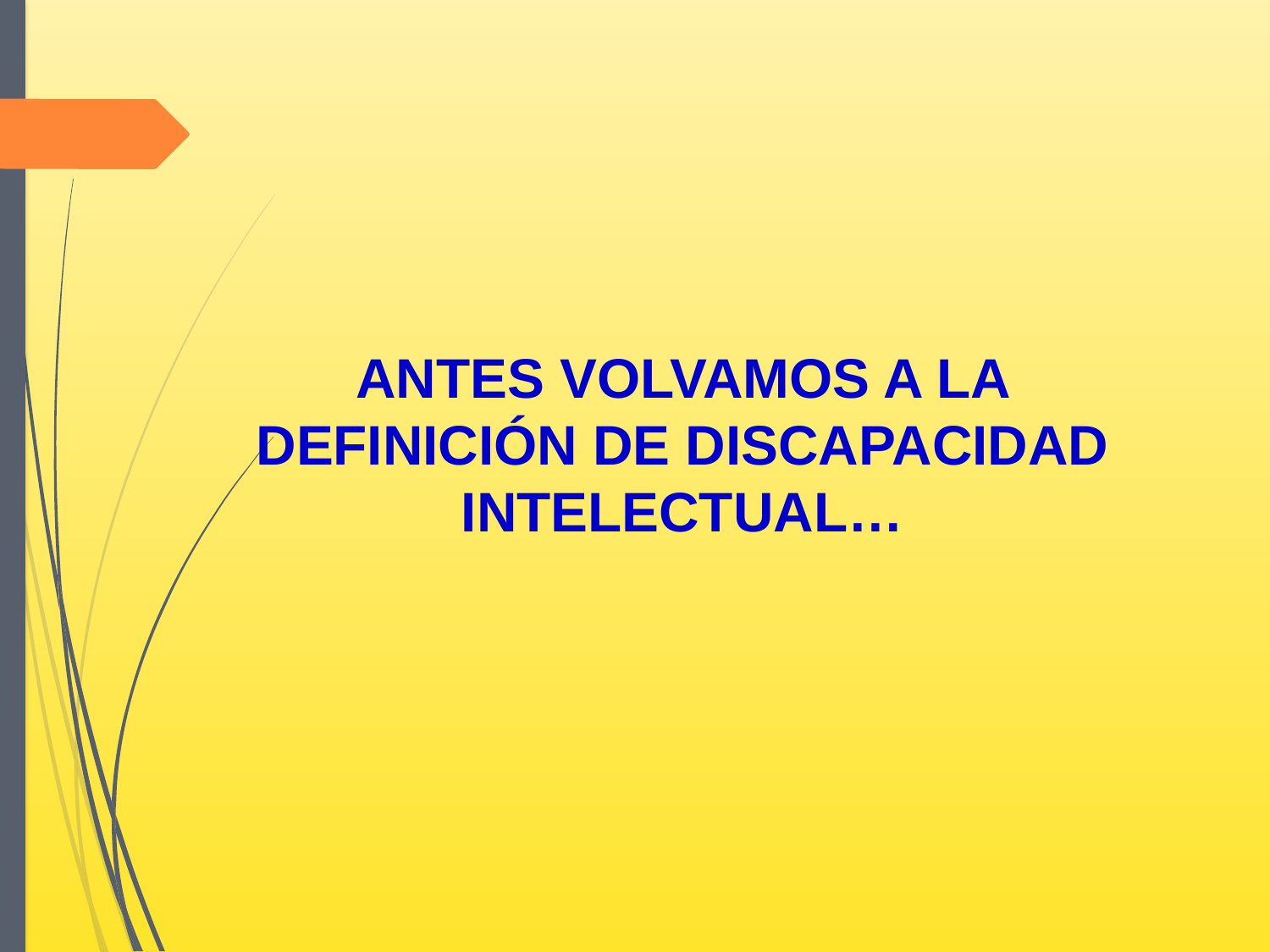

# ANTES VOLVAMOS A LA DEFINICIÓN DE DISCAPACIDAD INTELECTUAL…